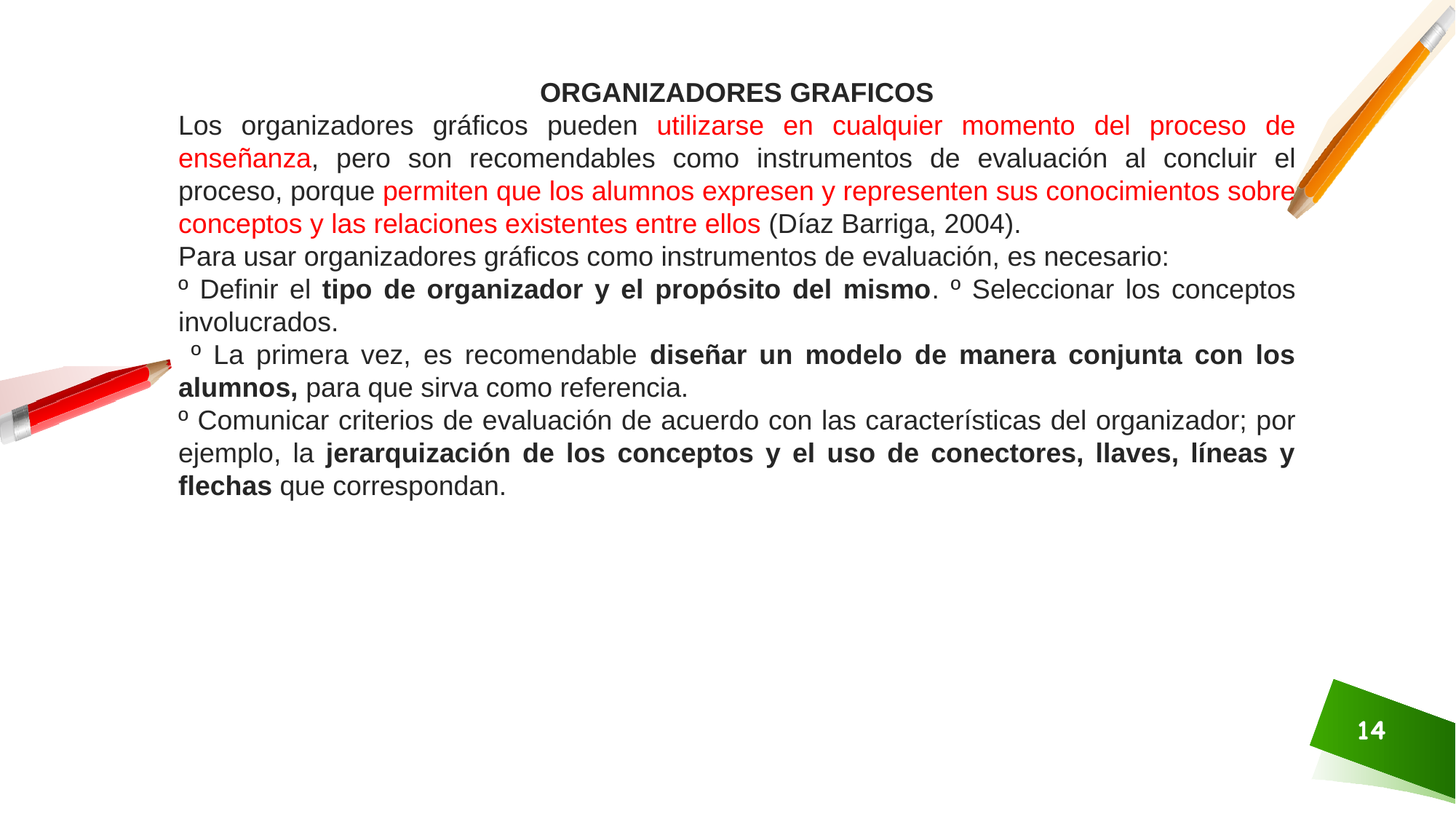

ORGANIZADORES GRAFICOS
Los organizadores gráficos pueden utilizarse en cualquier momento del proceso de enseñanza, pero son recomendables como instrumentos de evaluación al concluir el proceso, porque permiten que los alumnos expresen y representen sus conocimientos sobre conceptos y las relaciones existentes entre ellos (Díaz Barriga, 2004).
Para usar organizadores gráficos como instrumentos de evaluación, es necesario:
º Definir el tipo de organizador y el propósito del mismo. º Seleccionar los conceptos involucrados.
 º La primera vez, es recomendable diseñar un modelo de manera conjunta con los alumnos, para que sirva como referencia.
º Comunicar criterios de evaluación de acuerdo con las características del organizador; por ejemplo, la jerarquización de los conceptos y el uso de conectores, llaves, líneas y flechas que correspondan.

14